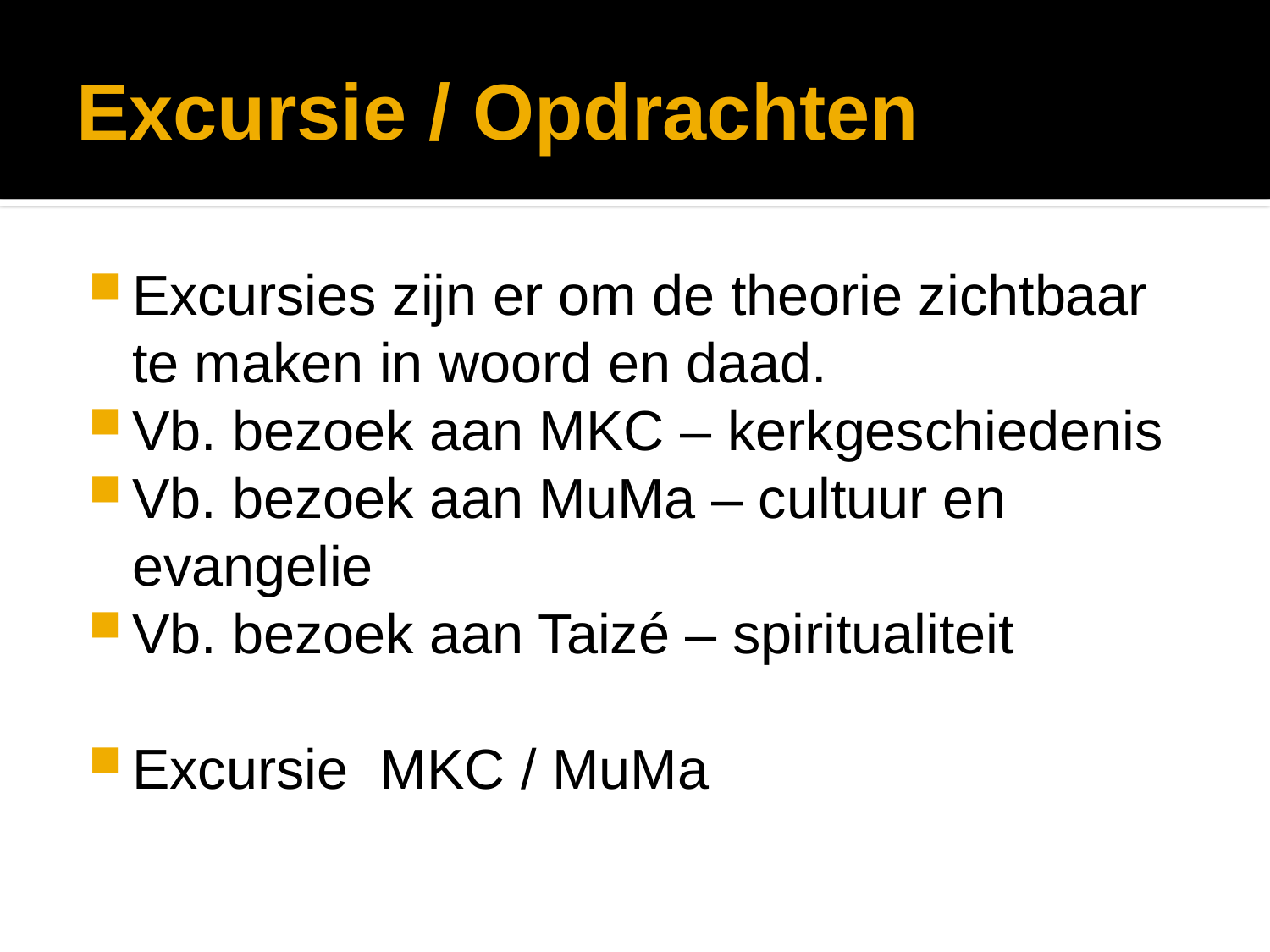

# Excursie / Opdrachten
Excursies zijn er om de theorie zichtbaar te maken in woord en daad.
Vb. bezoek aan MKC – kerkgeschiedenis
Vb. bezoek aan MuMa – cultuur en evangelie
Vb. bezoek aan Taizé – spiritualiteit

Excursie  MKC / MuMa